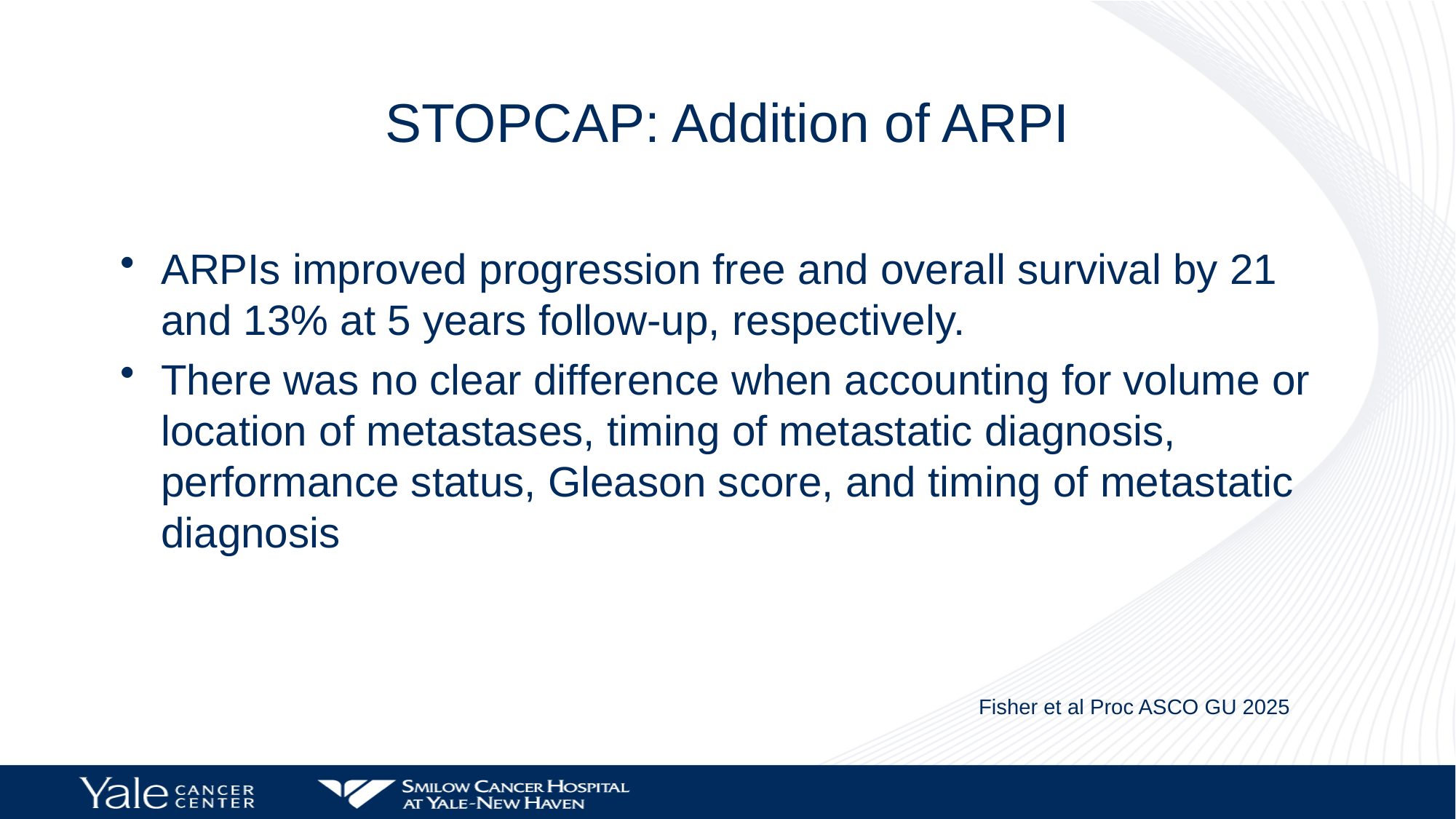

# STOPCAP: Addition of ARPI
ARPIs improved progression free and overall survival by 21 and 13% at 5 years follow-up, respectively.
There was no clear difference when accounting for volume or location of metastases, timing of metastatic diagnosis, performance status, Gleason score, and timing of metastatic diagnosis
Fisher et al Proc ASCO GU 2025